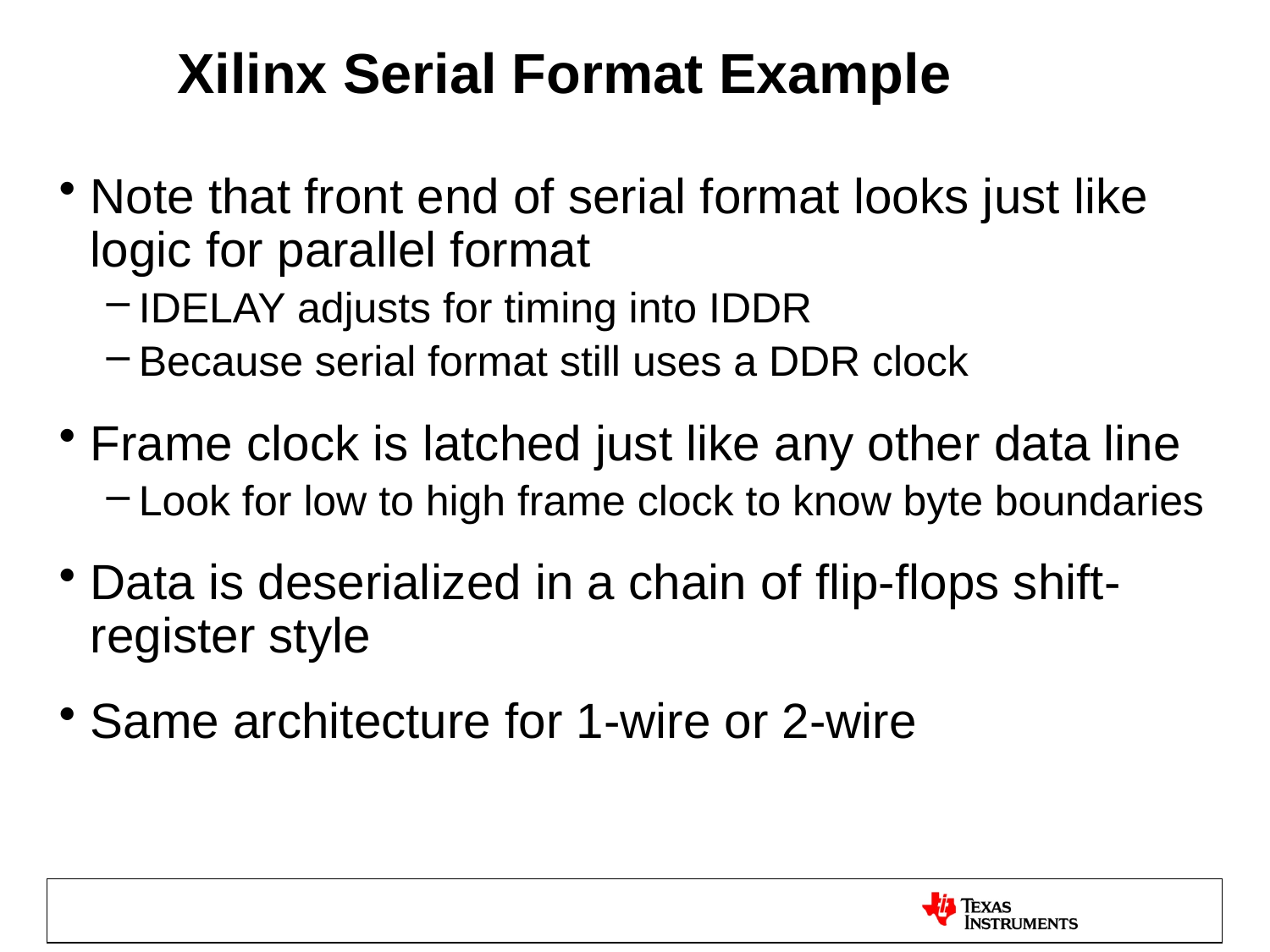

# Xilinx Serial Format Example
Note that front end of serial format looks just like logic for parallel format
IDELAY adjusts for timing into IDDR
Because serial format still uses a DDR clock
Frame clock is latched just like any other data line
Look for low to high frame clock to know byte boundaries
Data is deserialized in a chain of flip-flops shift-register style
Same architecture for 1-wire or 2-wire